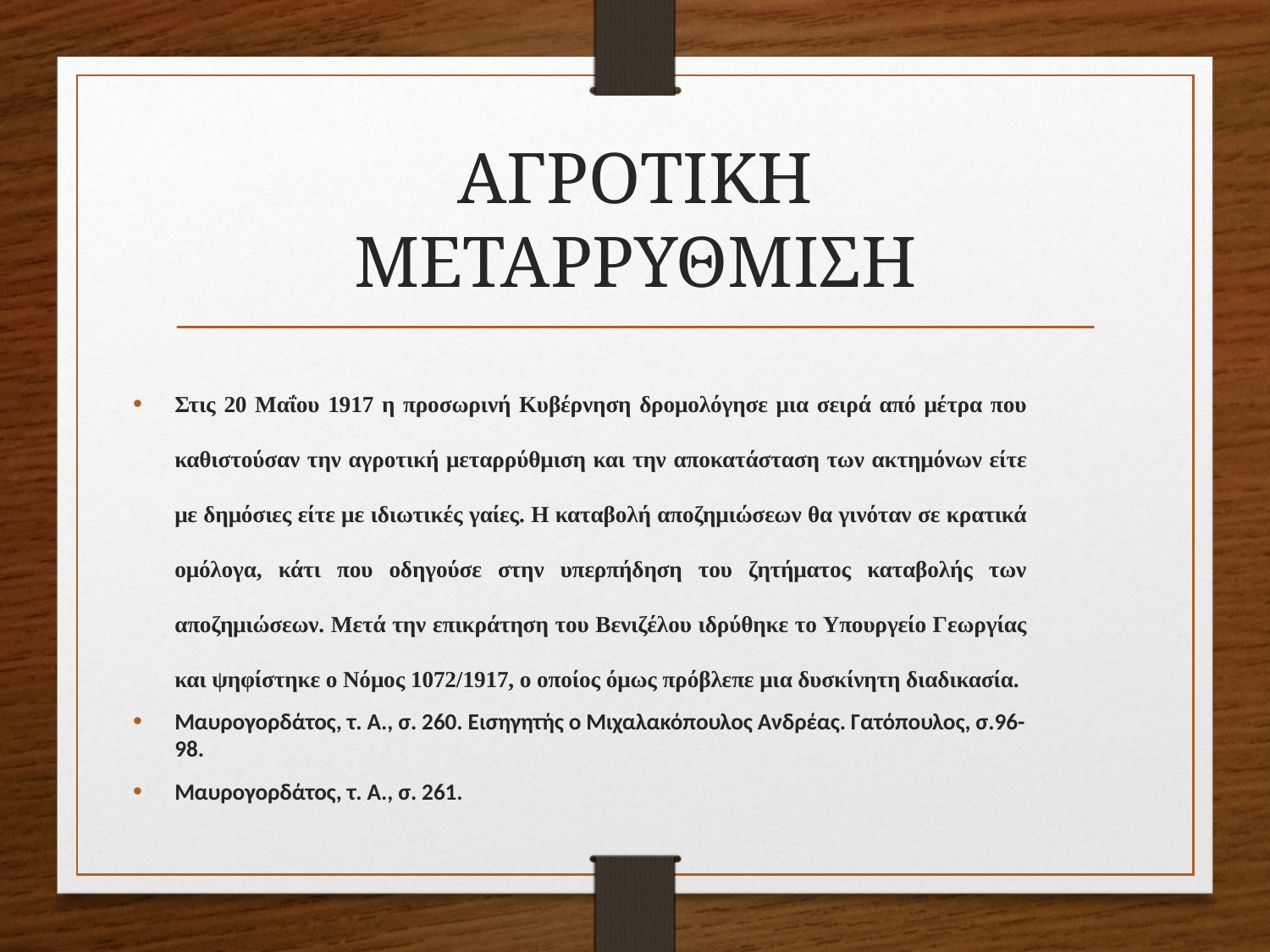

# ΑΓΡΟΤΙΚΗ ΜΕΤΑΡΡΥΘΜΙΣΗ
Στις 20 Μαΐου 1917 η προσωρινή Κυβέρνηση δρομολόγησε μια σειρά από μέτρα που καθιστούσαν την αγροτική μεταρρύθμιση και την αποκατάσταση των ακτημόνων είτε με δημόσιες είτε με ιδιωτικές γαίες. Η καταβολή αποζημιώσεων θα γινόταν σε κρατικά ομόλογα, κάτι που οδηγούσε στην υπερπήδηση του ζητήματος καταβολής των αποζημιώσεων. Μετά την επικράτηση του Βενιζέλου ιδρύθηκε το Υπουργείο Γεωργίας και ψηφίστηκε ο Νόμος 1072/1917, ο οποίος όμως πρόβλεπε μια δυσκίνητη διαδικασία.
Μαυρογορδάτος, τ. Α., σ. 260. Εισηγητής ο Μιχαλακόπουλος Ανδρέας. Γατόπουλος, σ.96-98.
Μαυρογορδάτος, τ. Α., σ. 261.